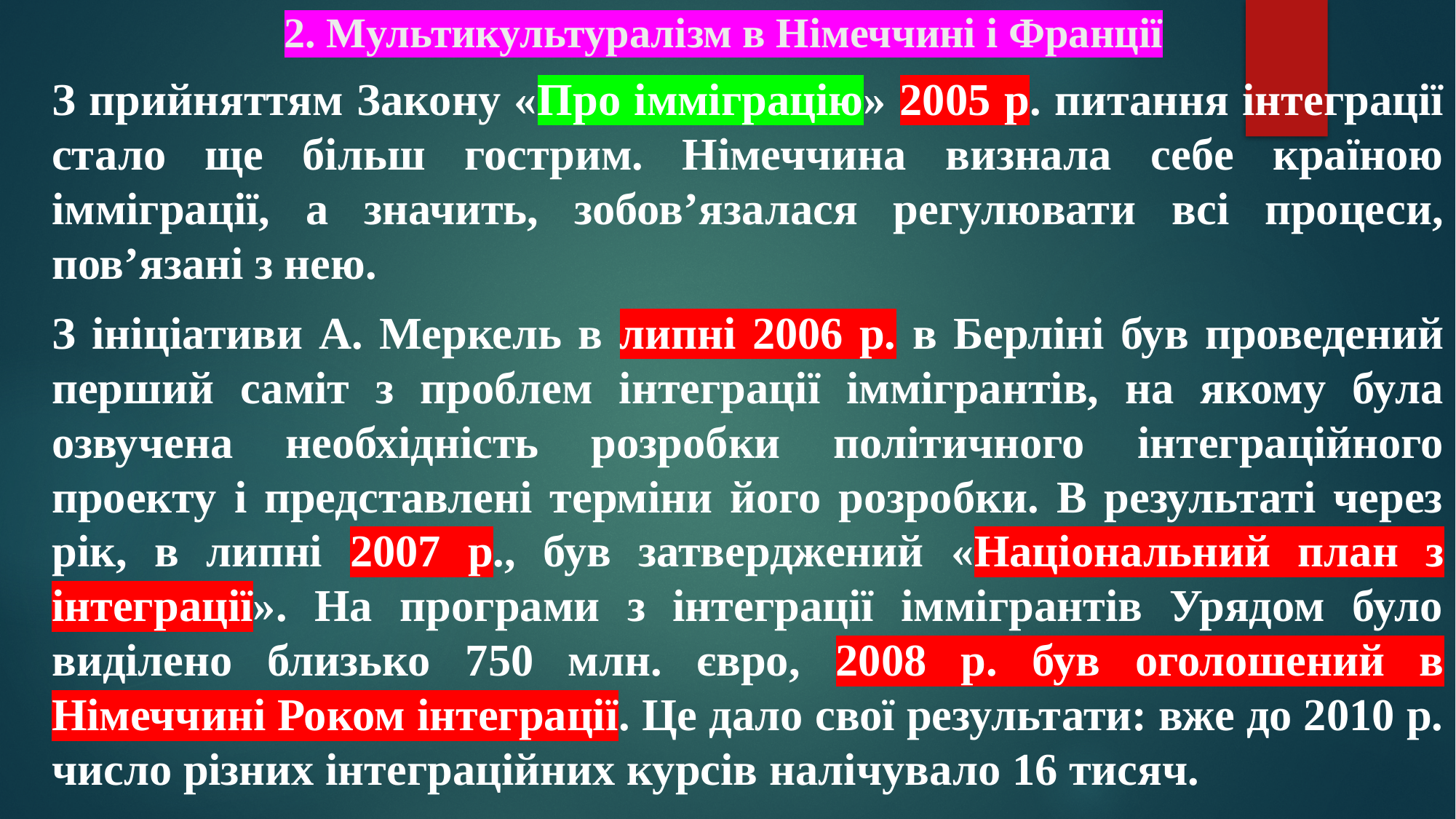

# 2. Мультикультуралізм в Німеччині і Франції
З прийняттям Закону «Про імміграцію» 2005 р. питання інтеграції стало ще більш гострим. Німеччина визнала себе країною імміграції, а значить, зобов’язалася регулювати всі процеси, пов’язані з нею.
З ініціативи А. Меркель в липні 2006 р. в Берліні був проведений перший саміт з проблем інтеграції іммігрантів, на якому була озвучена необхідність розробки політичного інтеграційного проекту і представлені терміни його розробки. В результаті через рік, в липні 2007 р., був затверджений «Національний план з інтеграції». На програми з інтеграції іммігрантів Урядом було виділено близько 750 млн. євро, 2008 р. був оголошений в Німеччині Роком інтеграції. Це дало свої результати: вже до 2010 р. число різних інтеграційних курсів налічувало 16 тисяч.